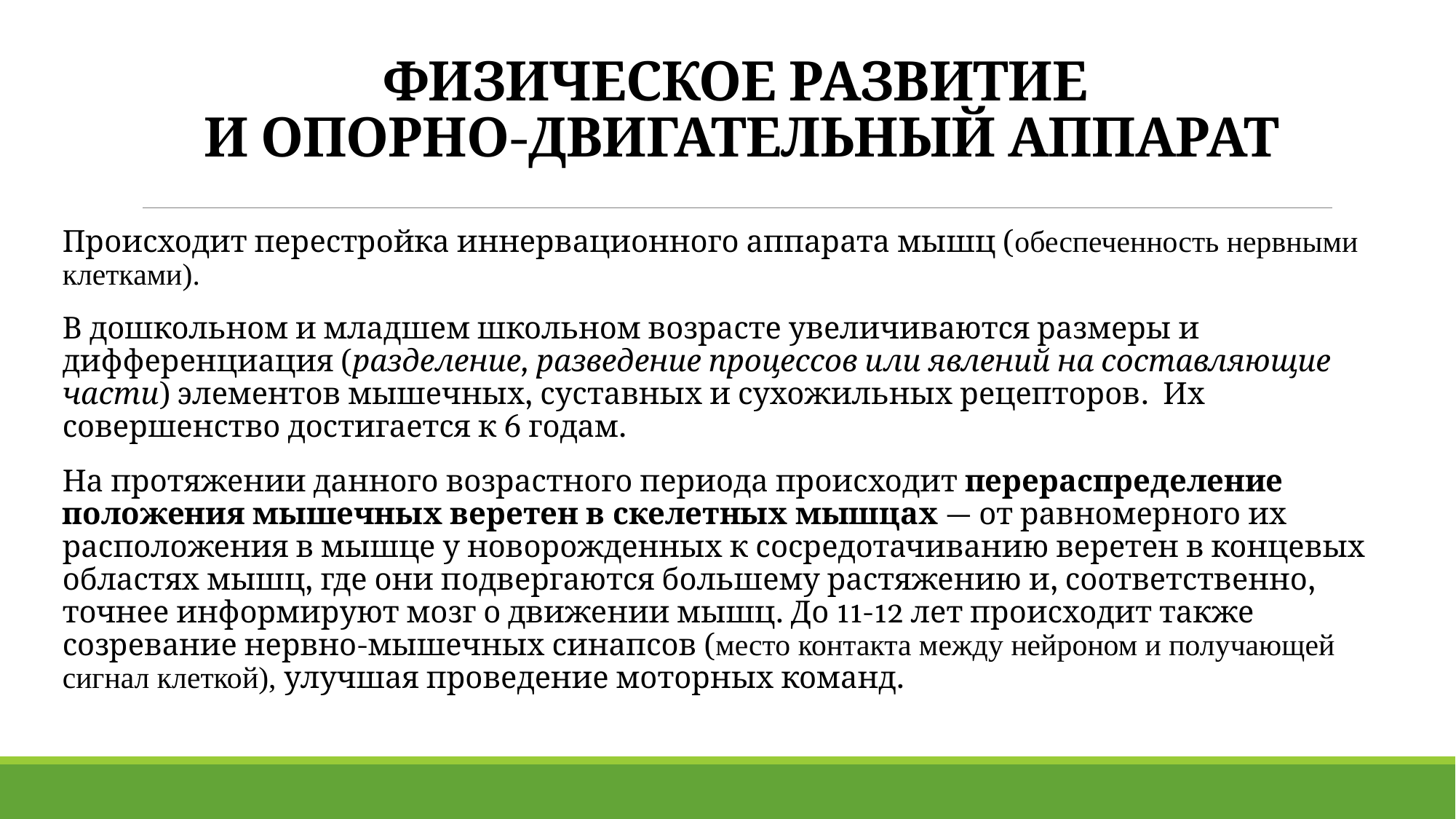

ФИЗИЧЕСКОЕ РАЗВИТИЕ
И ОПОРНО-ДВИГАТЕЛЬНЫЙ АППАРАТ
Происходит перестройка иннервационного аппарата мышц (обеспеченность нервными клетками).
В дошкольном и младшем школьном возрасте увеличиваются размеры и дифференциация (разделение, разведение процессов или явлений на составляющие части) элементов мышечных, суставных и сухожильных рецепторов.  Их совершенство достигается к 6 годам.
На протяжении данного возрастного периода происходит перераспреде­ление положения мышечных веретен в скелетных мышцах — от равномерного их расположения в мышце у новорожденных к сосредотачиванию веретен в концевых областях мышц, где они подвергаются большему растяжению и, соответственно, точнее информируют мозг о движении мышц. До 11-12 лет происходит также созревание нервно-мышечных синапсов (место контакта между нейроном и получающей сигнал клеткой), улучшая проведение моторных команд.